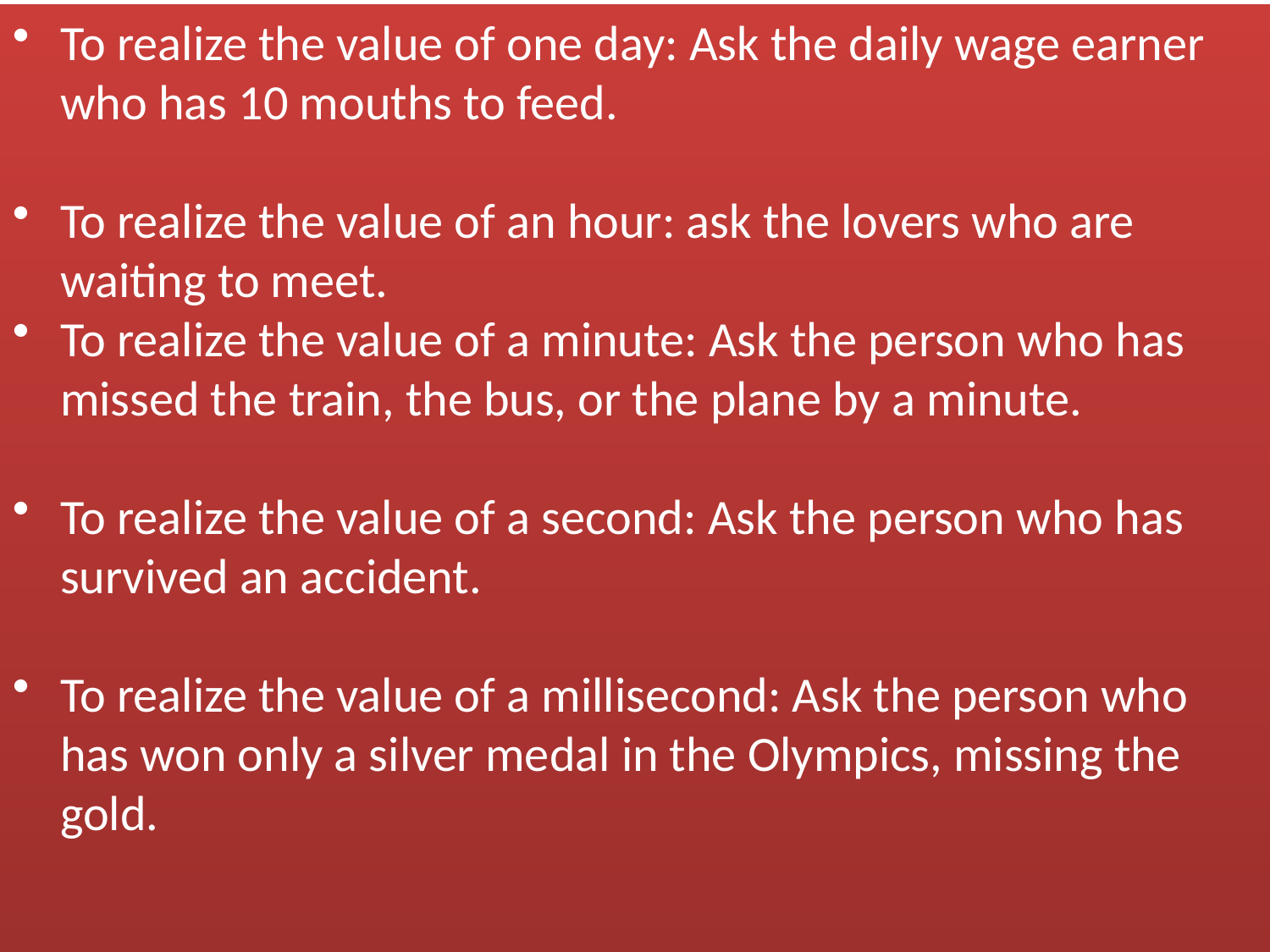

To realize the value of one day: Ask the daily wage earner who has 10 mouths to feed.

To realize the value of an hour: ask the lovers who are waiting to meet.
To realize the value of a minute: Ask the person who has missed the train, the bus, or the plane by a minute.

To realize the value of a second: Ask the person who has survived an accident.

To realize the value of a millisecond: Ask the person who has won only a silver medal in the Olympics, missing the gold.